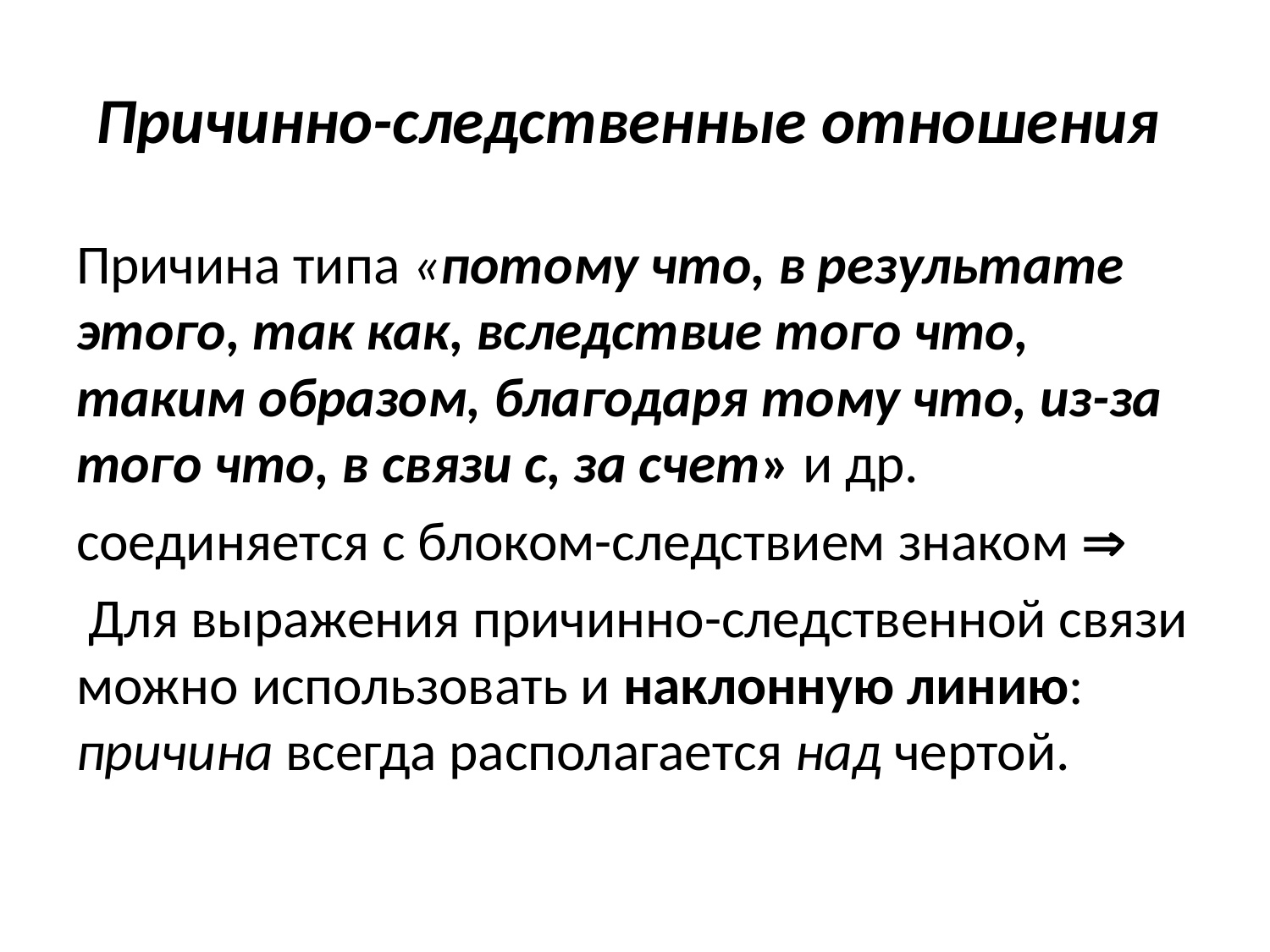

# Причинно-следственные отношения
Причина типа «потому что, в результате этого, так как, вследствие того что, таким образом, благодаря тому что, из-за того что, в связи с, за счет» и др.
соединяется с блоком-следствием знаком ⇒
 Для выражения причинно-следственной связи можно использовать и наклонную линию: причина всегда располагается над чертой.